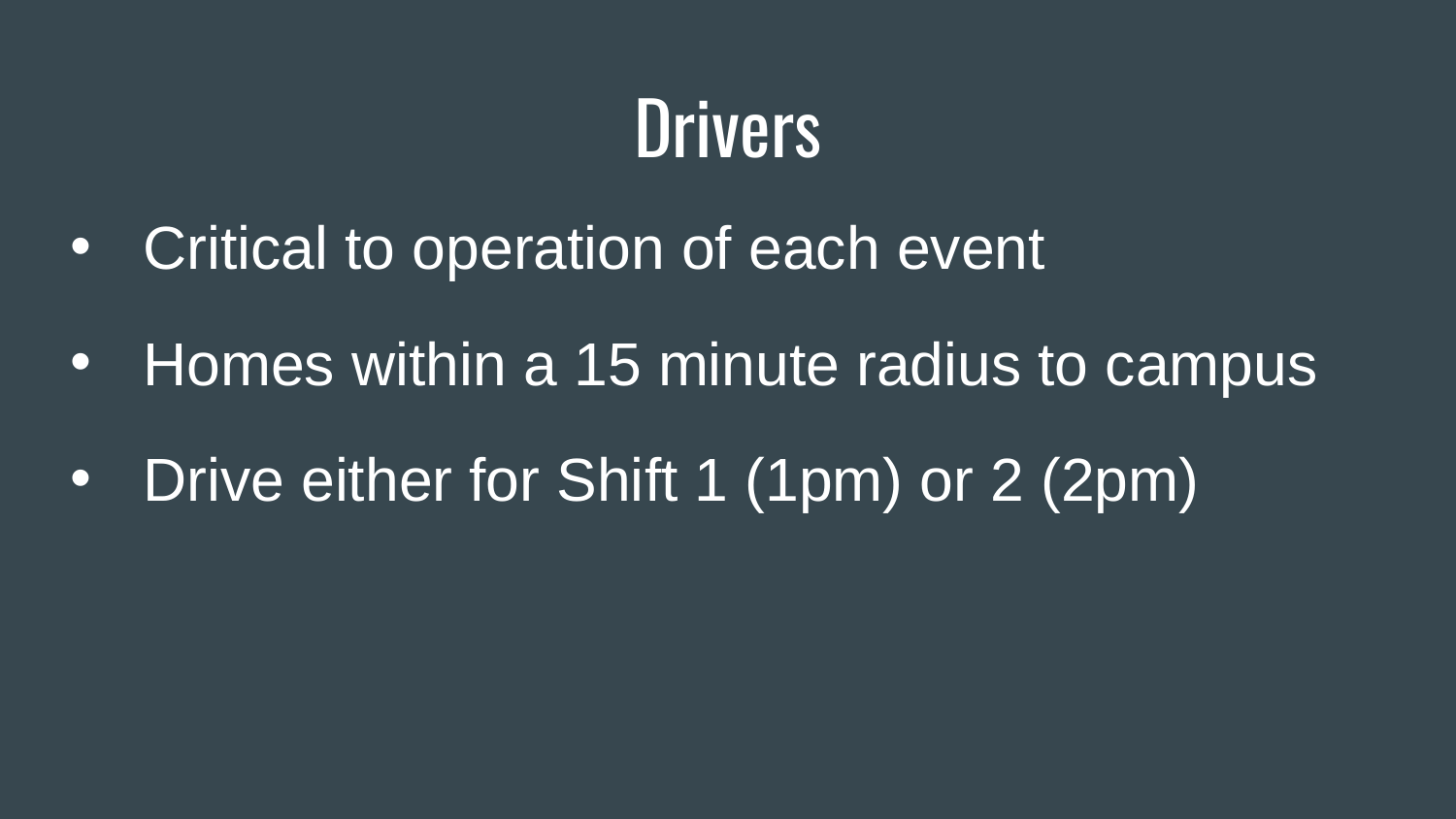

# Drivers
Critical to operation of each event
Homes within a 15 minute radius to campus
Drive either for Shift 1 (1pm) or 2 (2pm)